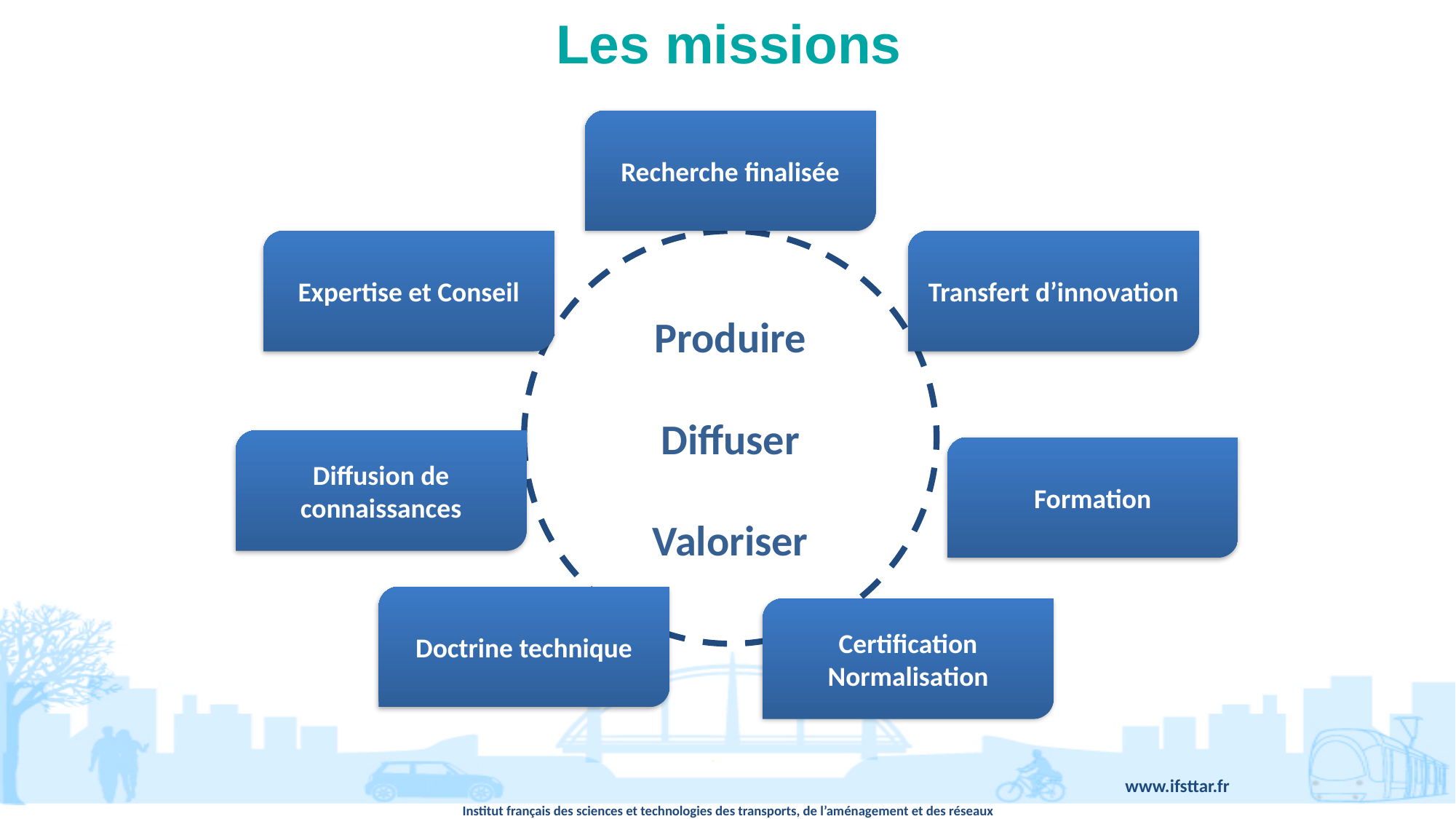

# Les missions
Recherche finalisée
Expertise et Conseil
Produire

Diffuser

Valoriser
Transfert d’innovation
Diffusion de connaissances
Formation
Doctrine technique
Certification
Normalisation